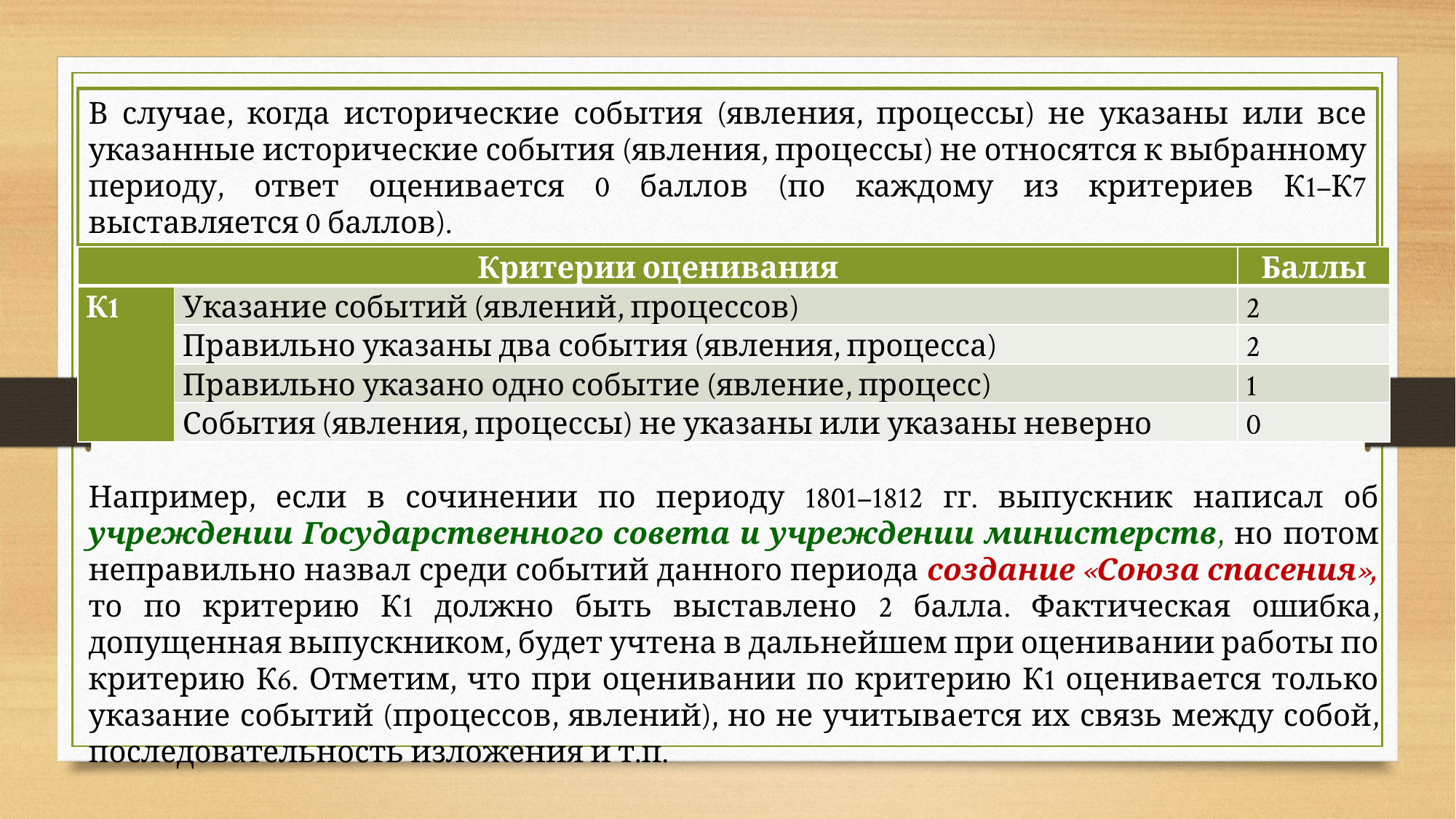

В случае, когда исторические события (явления, процессы) не указаны или все указанные исторические события (явления, процессы) не относятся к выбранному периоду, ответ оценивается 0 баллов (по каждому из критериев К1–К7 выставляется 0 баллов).
| Критерии оценивания |  | Баллы |
| --- | --- | --- |
| К1 | Указание событий (явлений, процессов) | 2 |
|  | Правильно указаны два события (явления, процесса) | 2 |
|  | Правильно указано одно событие (явление, процесс) | 1 |
|  | События (явления, процессы) не указаны или указаны неверно | 0 |
Например, если в сочинении по периоду 1801–1812 гг. выпускник написал об учреждении Государственного совета и учреждении министерств, но потом неправильно назвал среди событий данного периода создание «Союза спасения», то по критерию К1 должно быть выставлено 2 балла. Фактическая ошибка, допущенная выпускником, будет учтена в дальнейшем при оценивании работы по критерию К6. Отметим, что при оценивании по критерию К1 оценивается только указание событий (процессов, явлений), но не учитывается их связь между собой, последовательность изложения и т.п.